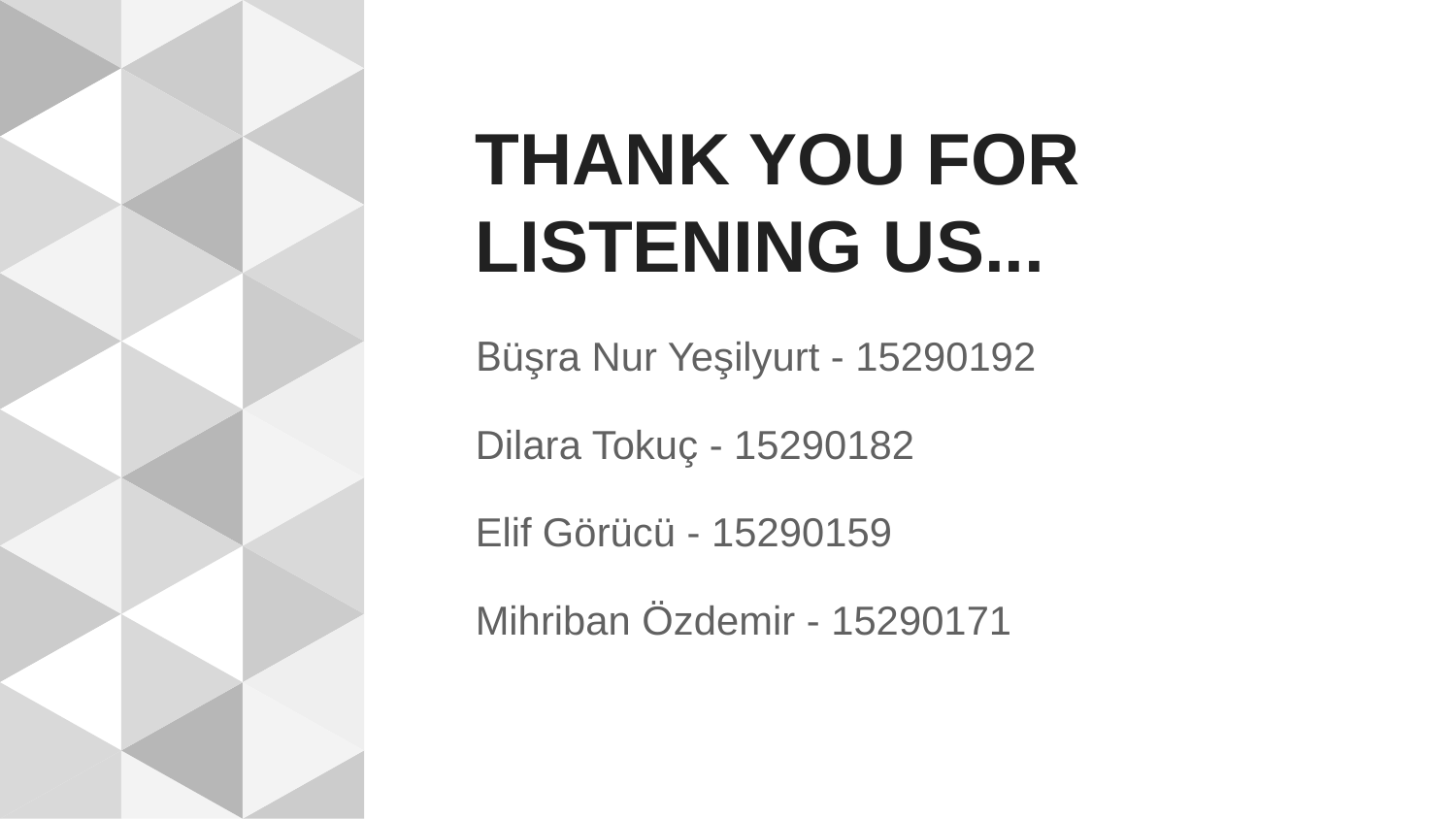

# THANK YOU FOR LISTENING US...
Büşra Nur Yeşilyurt - 15290192
Dilara Tokuç - 15290182
Elif Görücü - 15290159
Mihriban Özdemir - 15290171